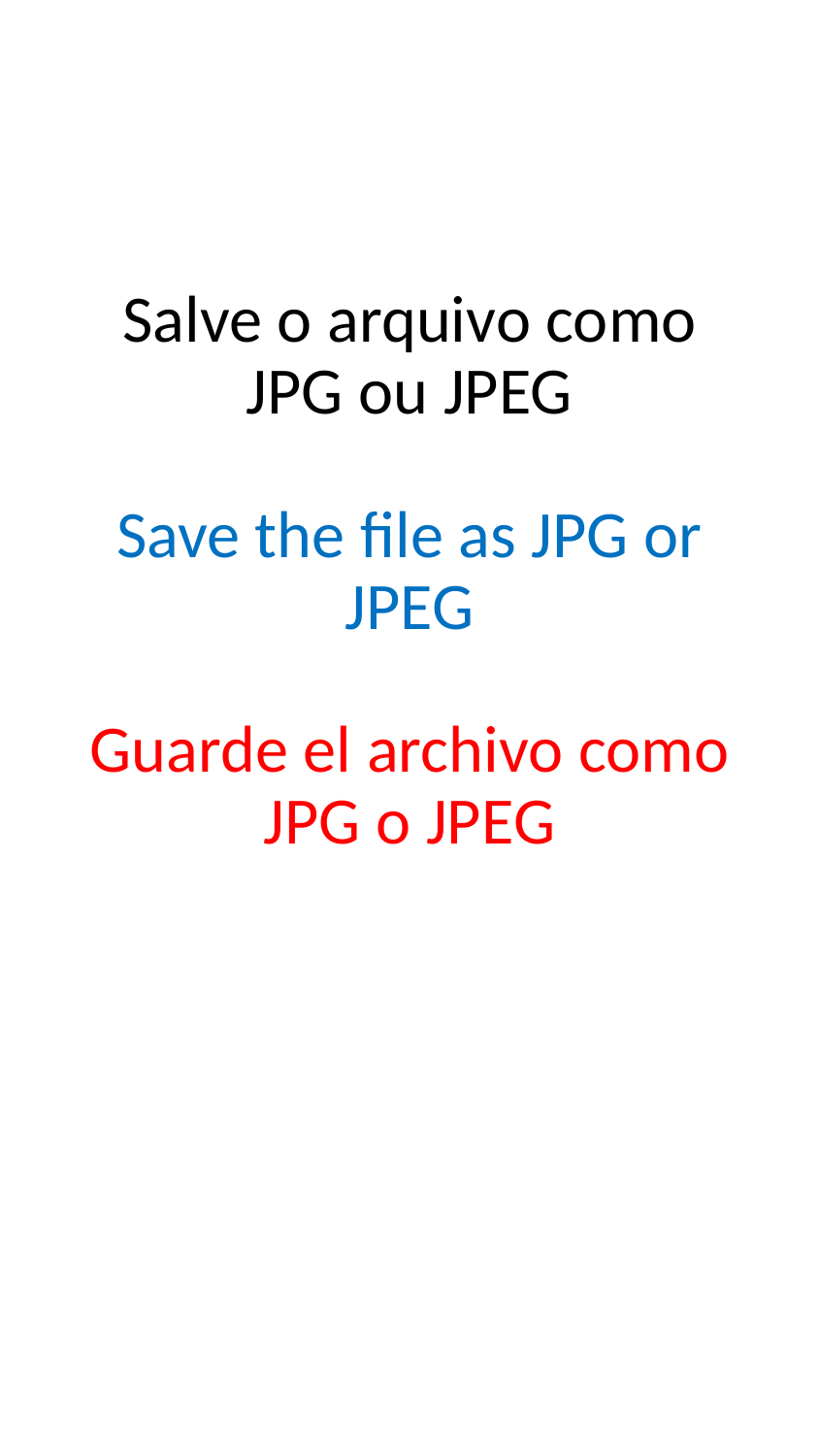

# Salve o arquivo como JPG ou JPEG Save the file as JPG or JPEG Guarde el archivo como JPG o JPEG